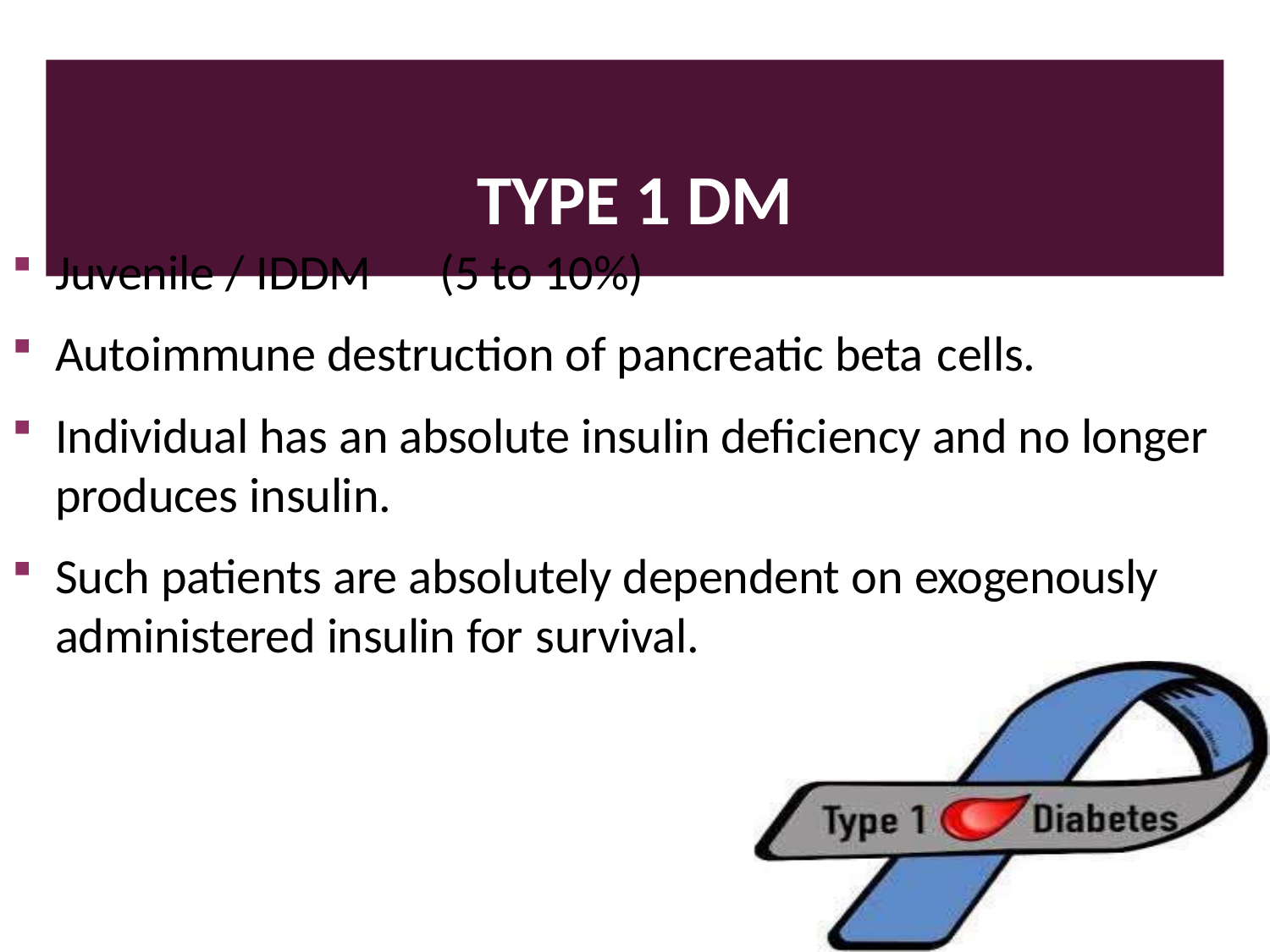

# TYPE 1 DM
Juvenile / IDDM	(5 to 10%)
Autoimmune destruction of pancreatic beta cells.
Individual has an absolute insulin deficiency and no longer  produces insulin.
Such patients are absolutely dependent on exogenously  administered insulin for survival.